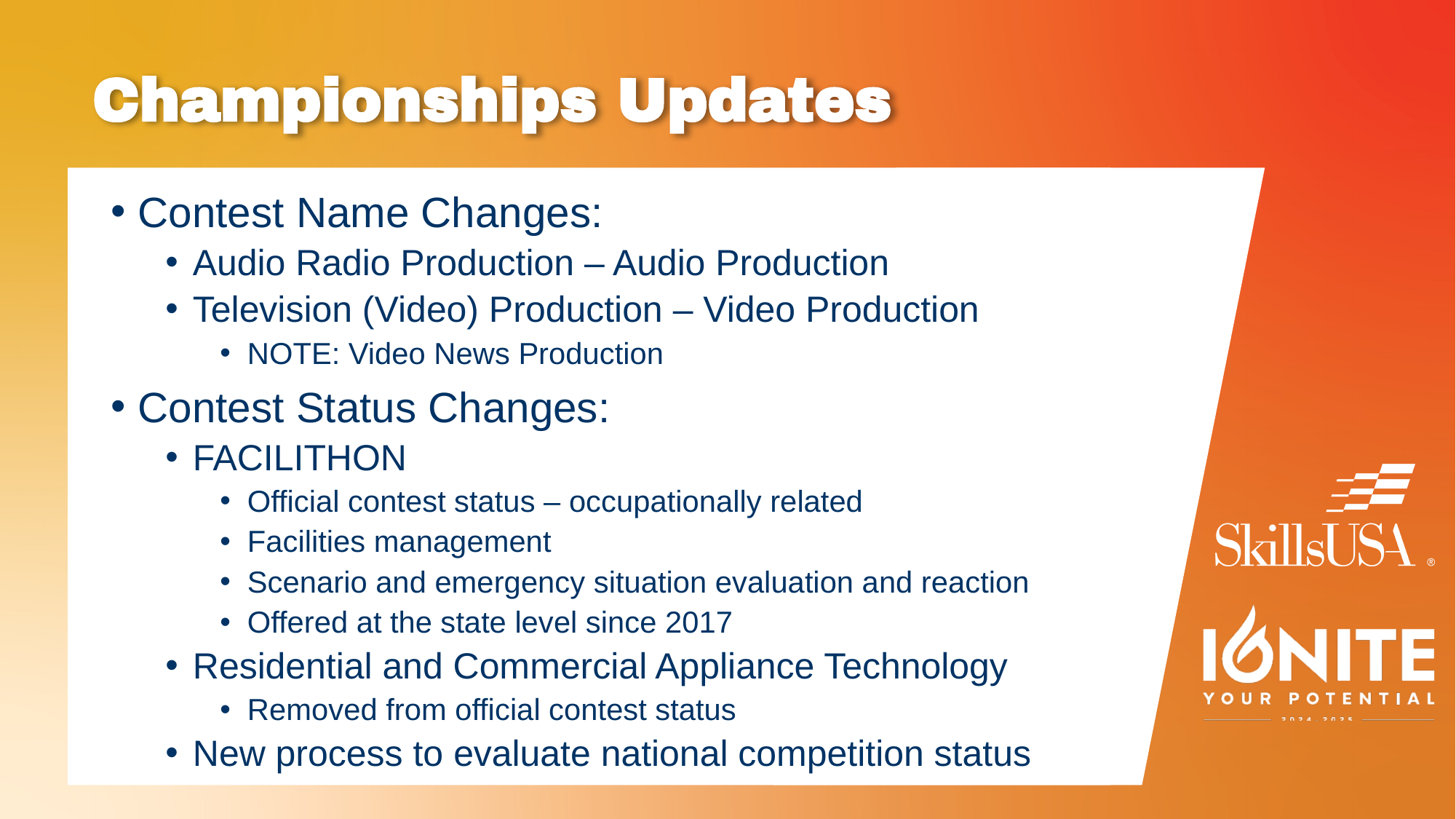

# Championships Updates
Contest Name Changes:
Audio Radio Production – Audio Production
Television (Video) Production – Video Production
NOTE: Video News Production
Contest Status Changes:
FACILITHON
Official contest status – occupationally related
Facilities management
Scenario and emergency situation evaluation and reaction
Offered at the state level since 2017
Residential and Commercial Appliance Technology
Removed from official contest status
New process to evaluate national competition status